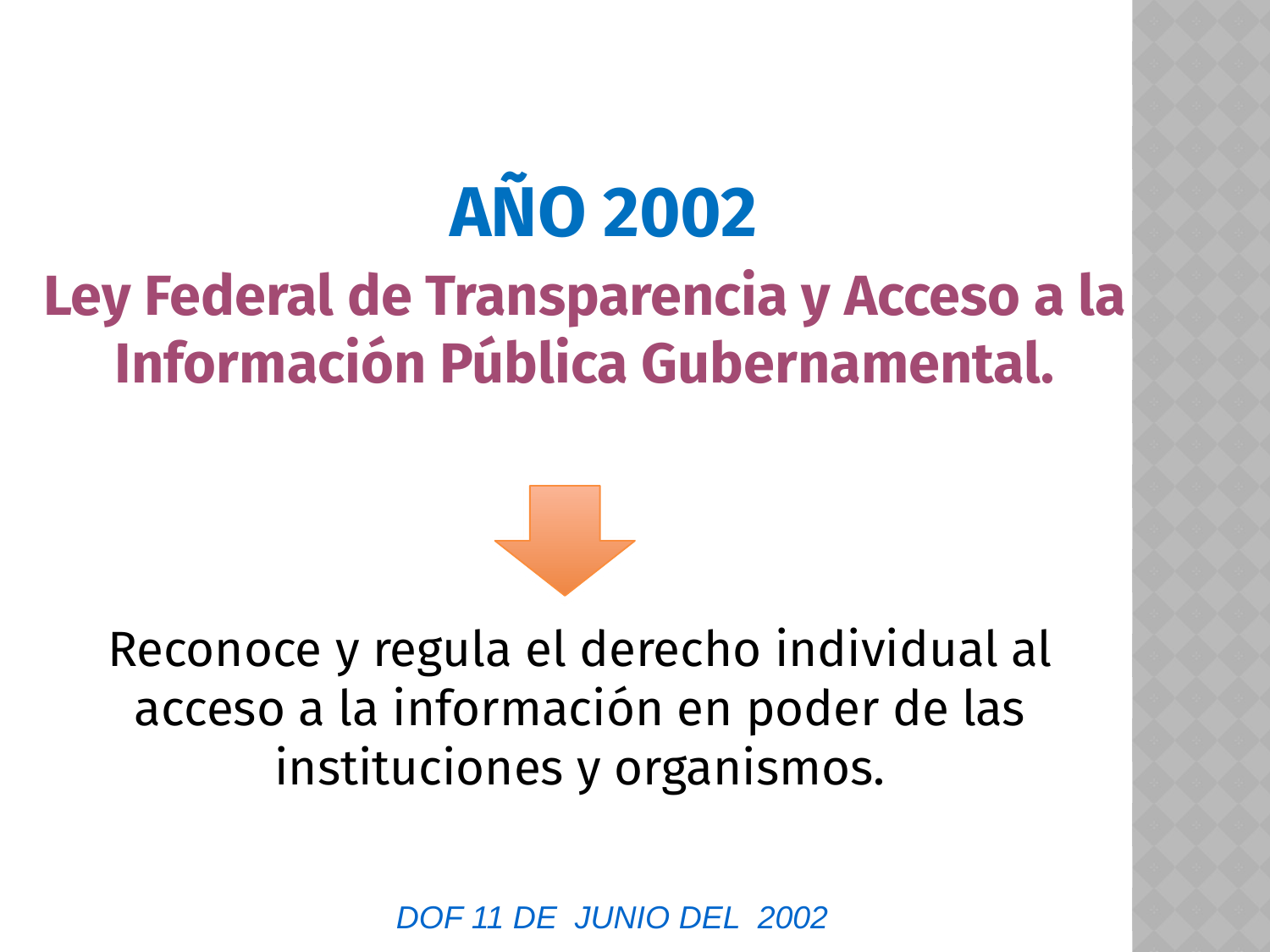

AÑO 2002
Ley Federal de Transparencia y Acceso a la Información Pública Gubernamental.

Reconoce y regula el derecho individual al acceso a la información en poder de las instituciones y organismos.

DOF 11 DE  JUNIO DEL  2002